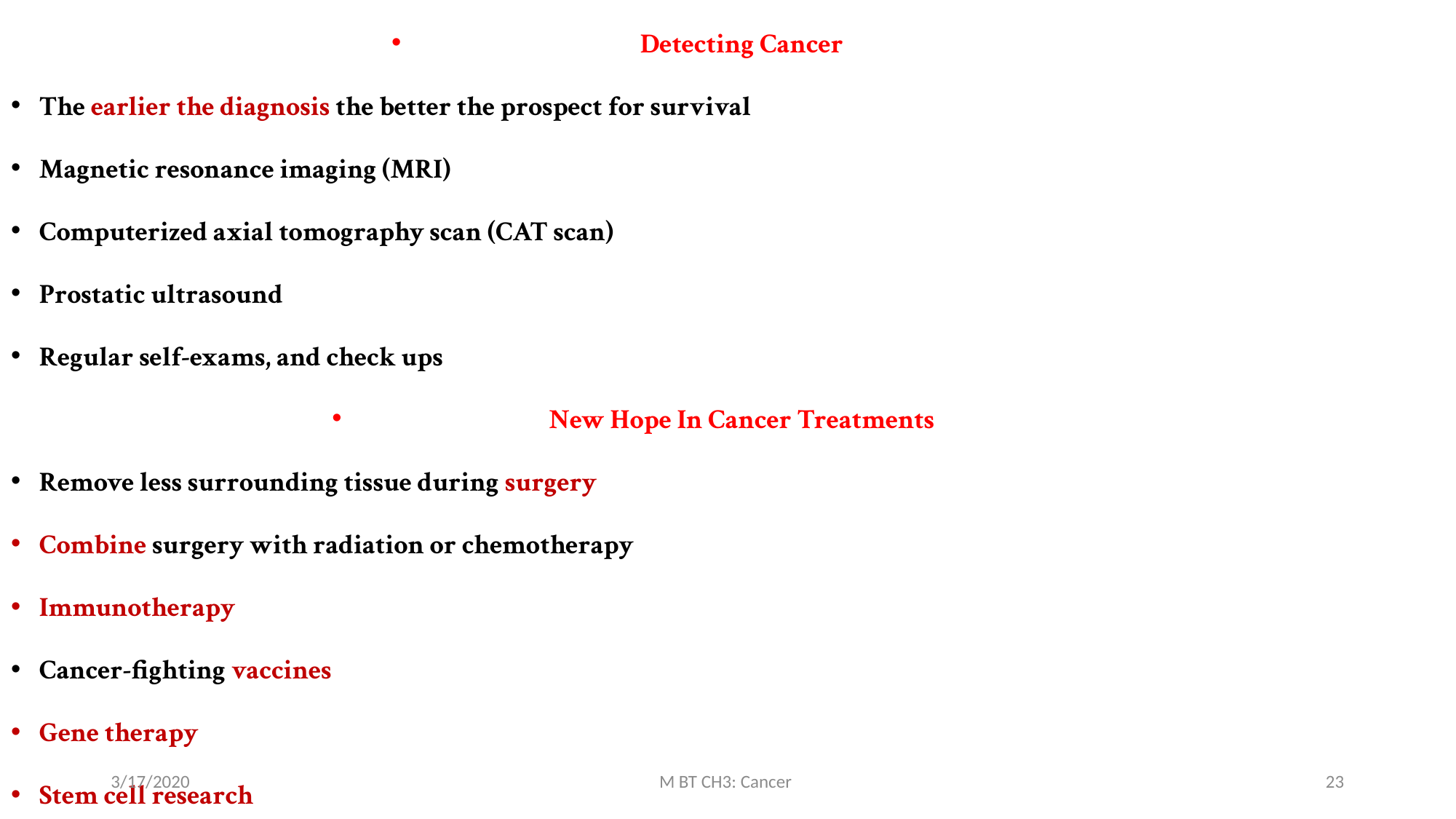

Detecting Cancer
The earlier the diagnosis the better the prospect for survival
Magnetic resonance imaging (MRI)
Computerized axial tomography scan (CAT scan)
Prostatic ultrasound
Regular self-exams, and check ups
New Hope In Cancer Treatments
Remove less surrounding tissue during surgery
Combine surgery with radiation or chemotherapy
Immunotherapy
Cancer-fighting vaccines
Gene therapy
Stem cell research

3/17/2020
M BT CH3: Cancer
23